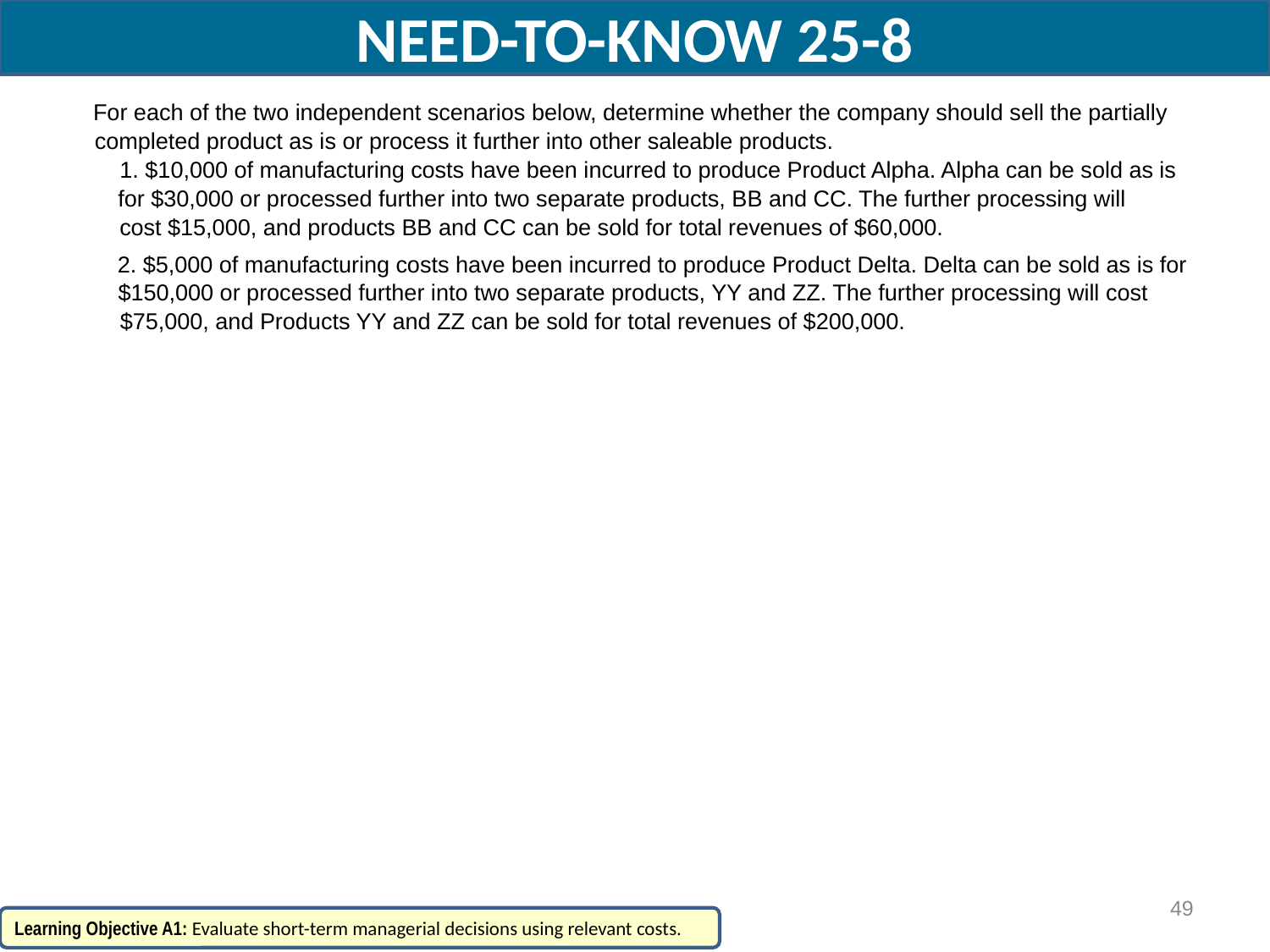

NEED-TO-KNOW 25-8
For each of the two independent scenarios below, determine whether the company should sell the partially
completed product as is or process it further into other saleable products.
1. $10,000 of manufacturing costs have been incurred to produce Product Alpha. Alpha can be sold as is
for $30,000 or processed further into two separate products, BB and CC. The further processing will
cost $15,000, and products BB and CC can be sold for total revenues of $60,000.
2. $5,000 of manufacturing costs have been incurred to produce Product Delta. Delta can be sold as is for
$150,000 or processed further into two separate products, YY and ZZ. The further processing will cost
$75,000, and Products YY and ZZ can be sold for total revenues of $200,000.
49
Learning Objective A1: Evaluate short-term managerial decisions using relevant costs.